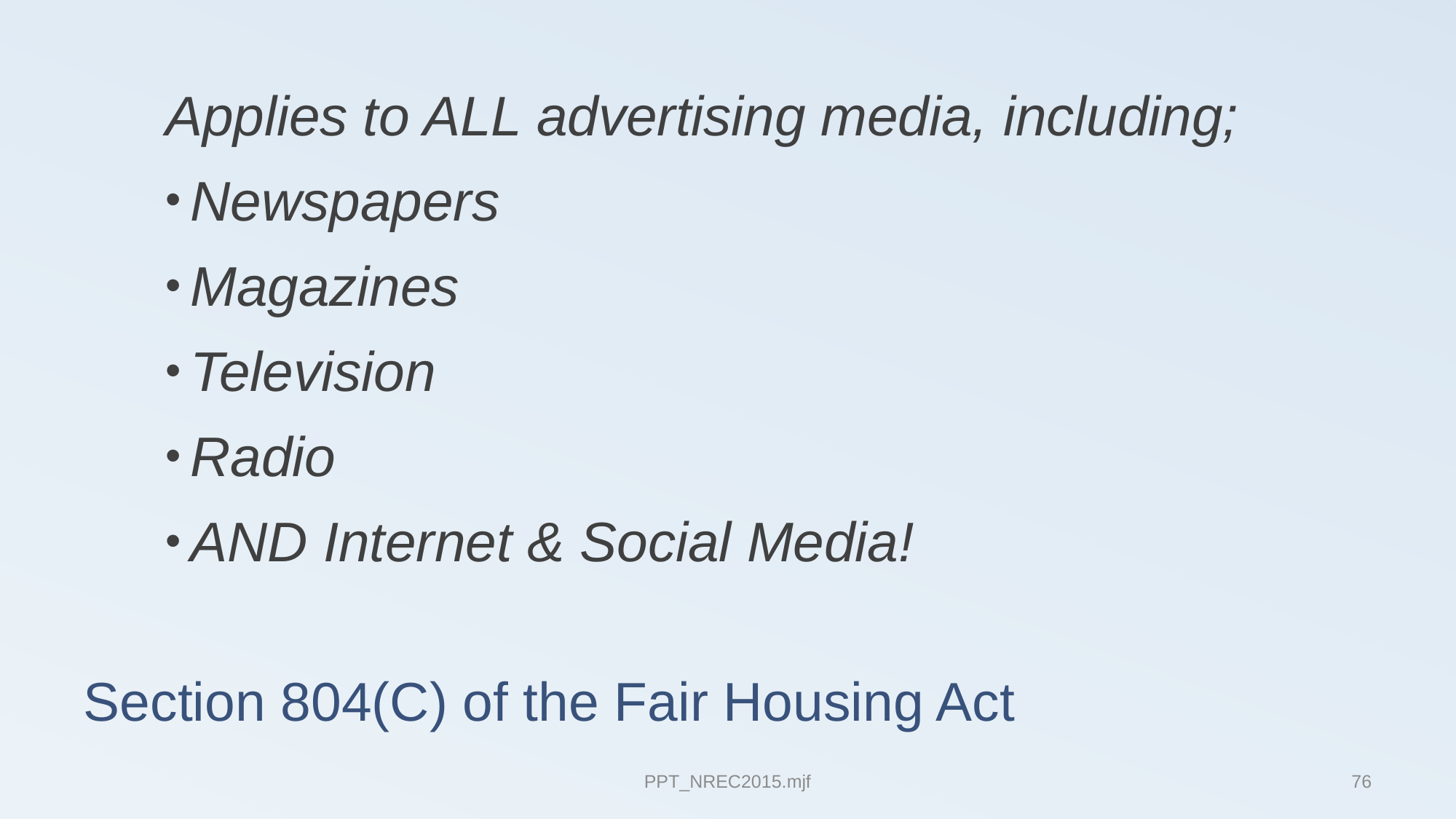

Applies to ALL advertising media, including;
Newspapers
Magazines
Television
Radio
AND Internet & Social Media!
# Section 804(C) of the Fair Housing Act
PPT_NREC2015.mjf
76